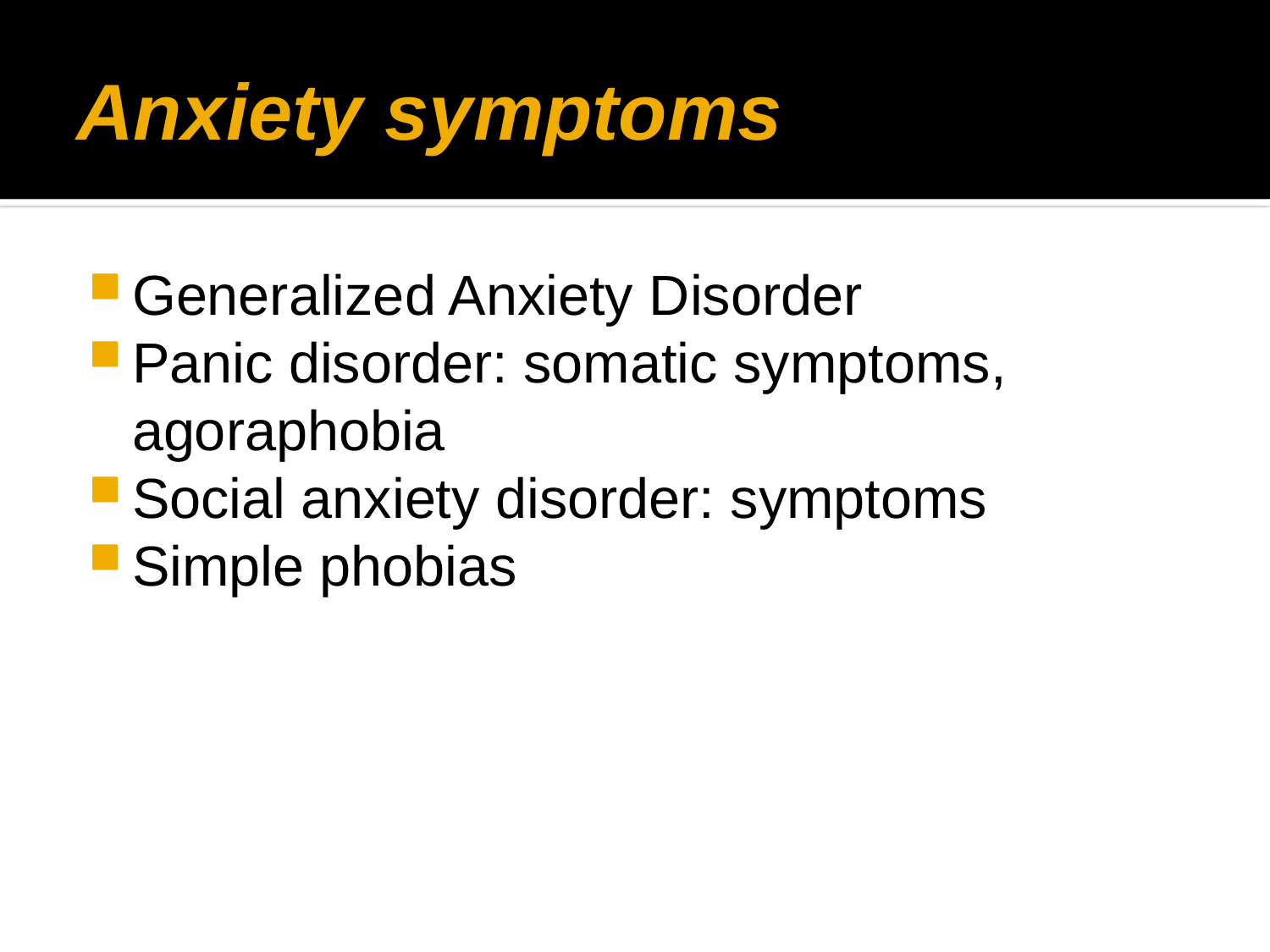

# Anxiety symptoms
Generalized Anxiety Disorder
Panic disorder: somatic symptoms, agoraphobia
Social anxiety disorder: symptoms
Simple phobias